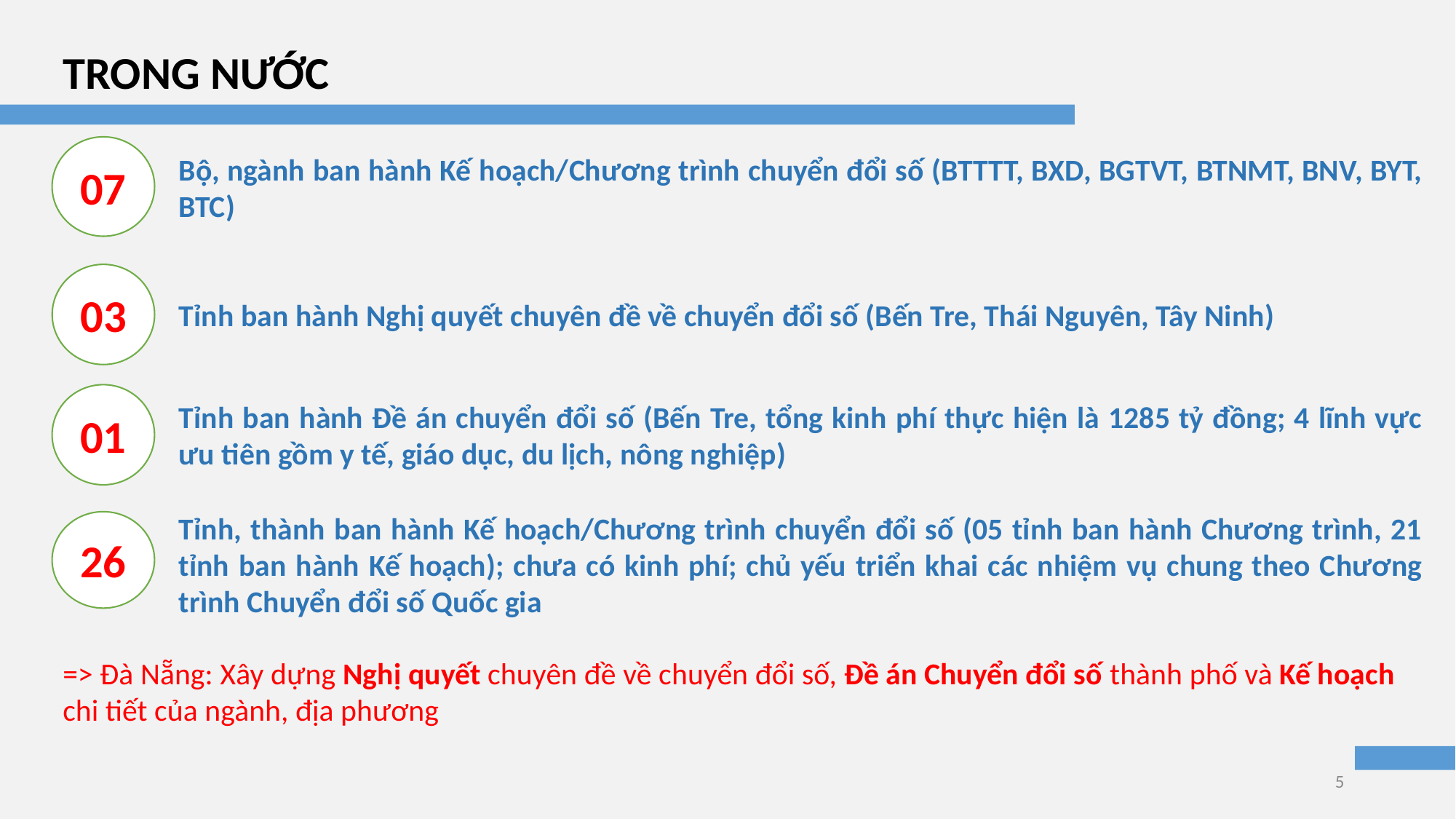

TRONG NƯỚC

07
Bộ, ngành ban hành Kế hoạch/Chương trình chuyển đổi số (BTTTT, BXD, BGTVT, BTNMT, BNV, BYT, BTC)
03
Tỉnh ban hành Nghị quyết chuyên đề về chuyển đổi số (Bến Tre, Thái Nguyên, Tây Ninh)
01
Tỉnh ban hành Đề án chuyển đổi số (Bến Tre, tổng kinh phí thực hiện là 1285 tỷ đồng; 4 lĩnh vực ưu tiên gồm y tế, giáo dục, du lịch, nông nghiệp)
Tỉnh, thành ban hành Kế hoạch/Chương trình chuyển đổi số (05 tỉnh ban hành Chương trình, 21 tỉnh ban hành Kế hoạch); chưa có kinh phí; chủ yếu triển khai các nhiệm vụ chung theo Chương trình Chuyển đổi số Quốc gia
26
=> Đà Nẵng: Xây dựng Nghị quyết chuyên đề về chuyển đổi số, Đề án Chuyển đổi số thành phố và Kế hoạch chi tiết của ngành, địa phương
5